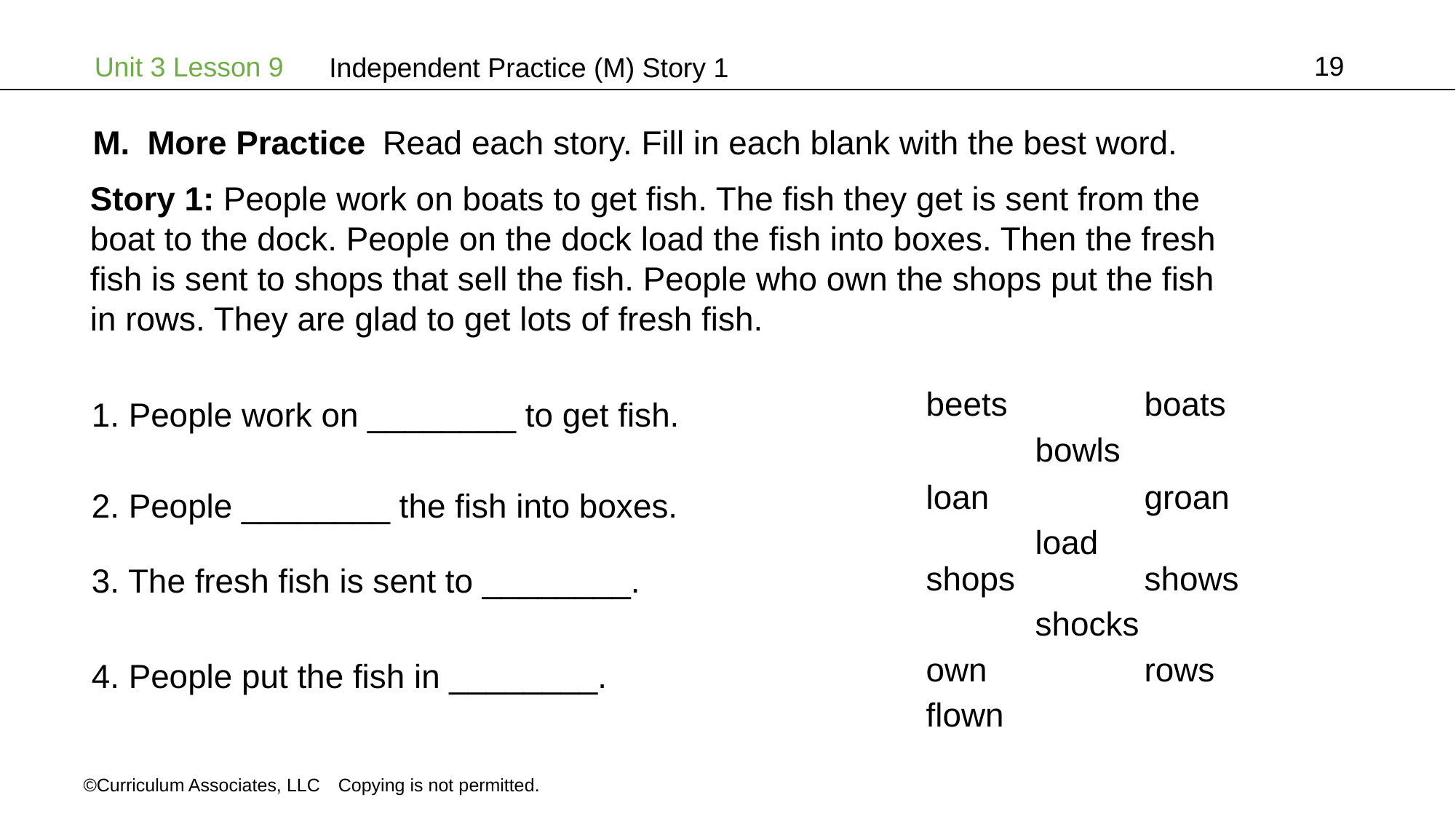

19
Independent Practice (M) Story 1
More Practice Read each story. Fill in each blank with the best word.
Story 1: People work on boats to get fish. The fish they get is sent from the
boat to the dock. People on the dock load the fish into boxes. Then the fresh
fish is sent to shops that sell the fish. People who own the shops put the fish
in rows. They are glad to get lots of fresh fish.
1. People work on ________ to get fish.
beets		boats		bowls
2. People ________ the fish into boxes.
loan		groan		load
3. The fresh fish is sent to ________.
shops		shows		shocks
4. People put the fish in ________.
own		rows		flown